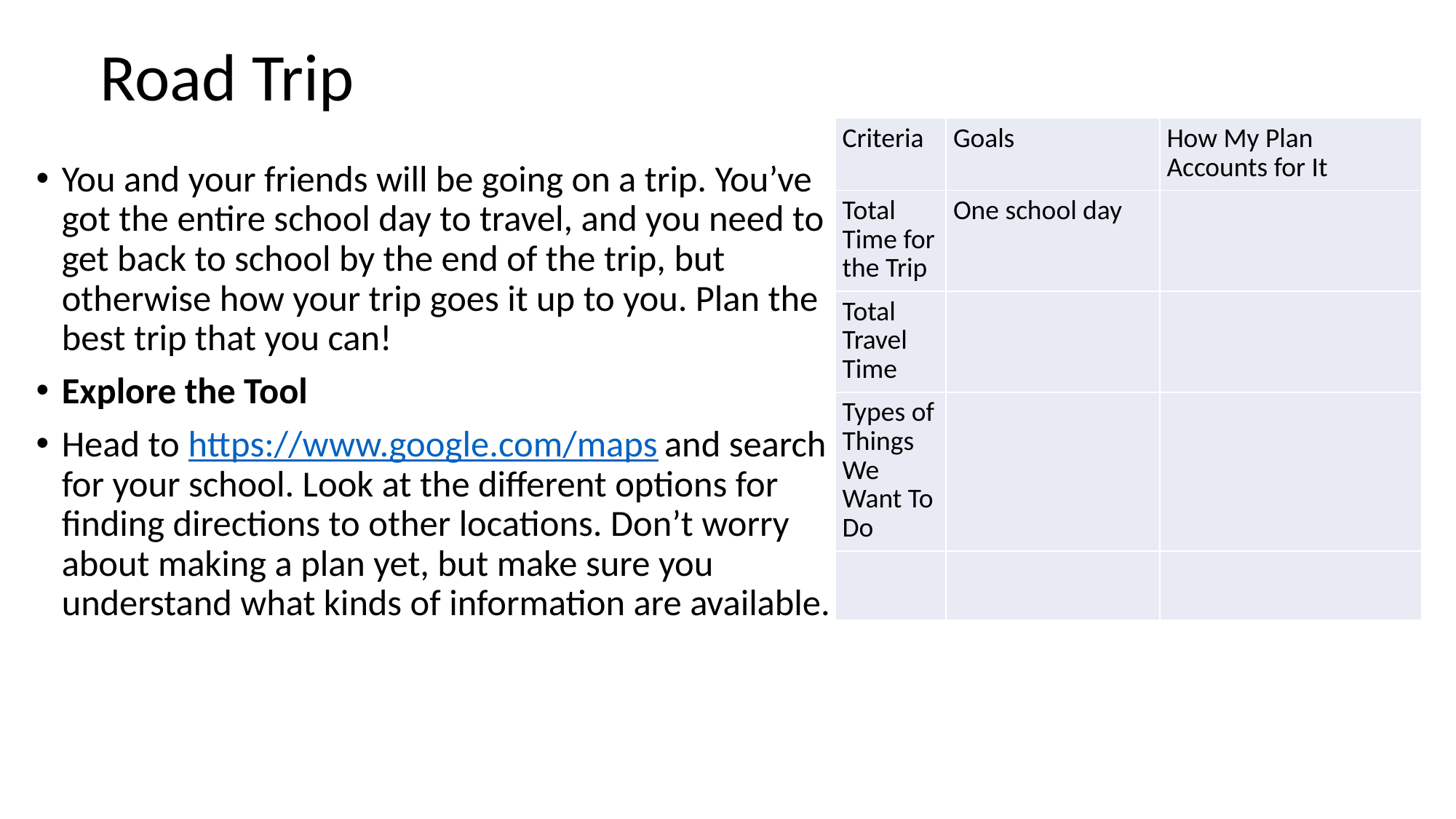

# Road Trip
| Criteria | Goals | How My Plan Accounts for It |
| --- | --- | --- |
| Total Time for the Trip | One school day |  |
| Total Travel Time |  |  |
| Types of Things We Want To Do |  |  |
|  |  |  |
You and your friends will be going on a trip. You’ve got the entire school day to travel, and you need to get back to school by the end of the trip, but otherwise how your trip goes it up to you. Plan the best trip that you can!
Explore the Tool
Head to https://www.google.com/maps and search for your school. Look at the different options for finding directions to other locations. Don’t worry about making a plan yet, but make sure you understand what kinds of information are available.